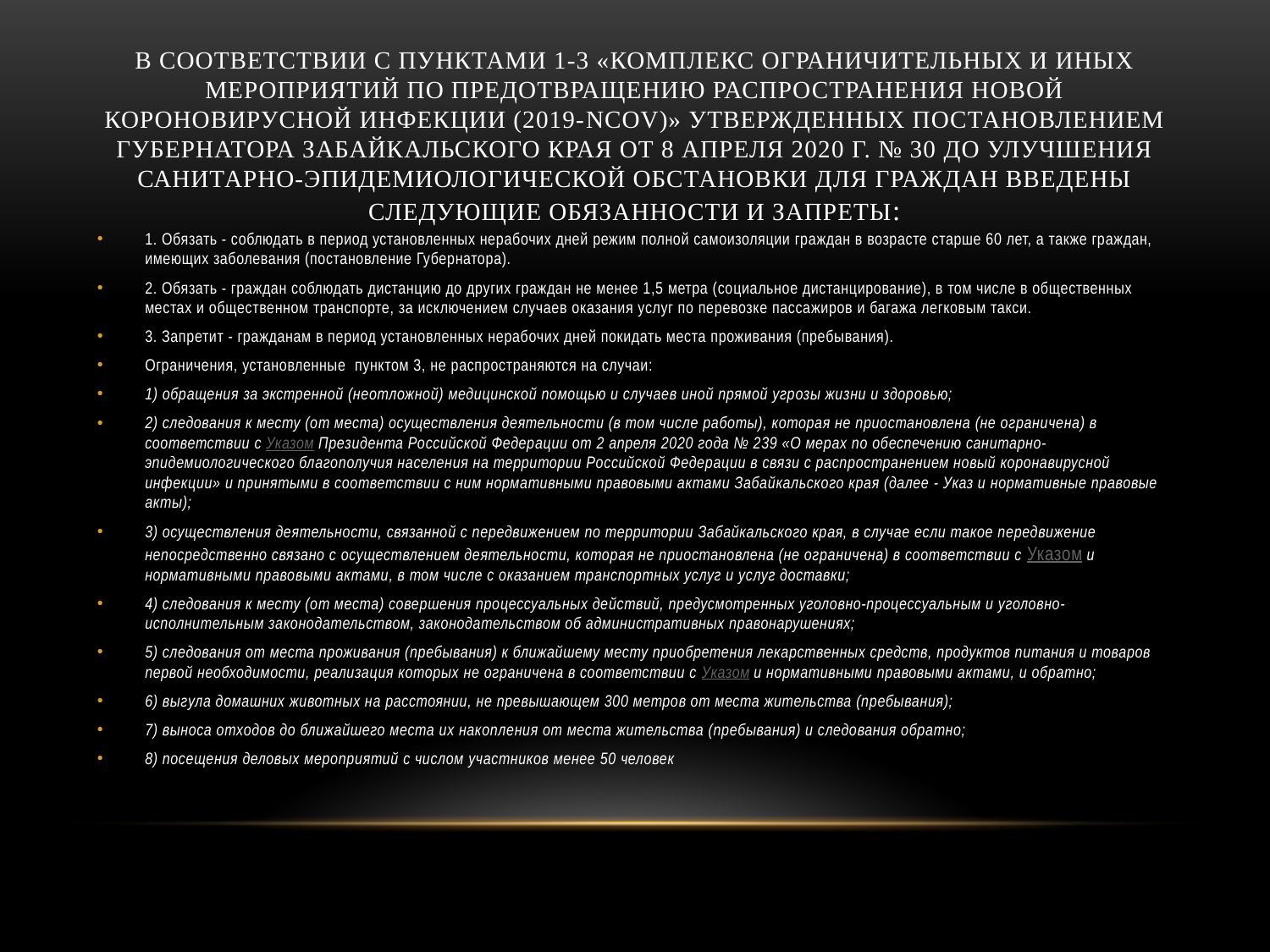

# В соответствии с пунктами 1-3 «Комплекс ограничительных и иных мероприятий по предотвращению распространения новой короновирусной инфекции (2019-NCOV)» утвержденных постановлением Губернатора Забайкальского края от 8 апреля 2020 г. № 30 до улучшения санитарно-эпидемиологической обстановки для граждан введены следующие обязанности и запреты:
1. Обязать - соблюдать в период установленных нерабочих дней режим полной самоизоляции граждан в возрасте старше 60 лет, а также граждан, имеющих заболевания (постановление Губернатора).
2. Обязать - граждан соблюдать дистанцию до других граждан не менее 1,5 метра (социальное дистанцирование), в том числе в общественных местах и общественном транспорте, за исключением случаев оказания услуг по перевозке пассажиров и багажа легковым такси.
3. Запретит - гражданам в период установленных нерабочих дней покидать места проживания (пребывания).
Ограничения, установленные  пунктом 3, не распространяются на случаи:
1) обращения за экстренной (неотложной) медицинской помощью и случаев иной прямой угрозы жизни и здоровью;
2) следования к месту (от места) осуществления деятельности (в том числе работы), которая не приостановлена (не ограничена) в соответствии с Указом Президента Российской Федерации от 2 апреля 2020 года № 239 «О мерах по обеспечению санитарно-эпидемиологического благополучия населения на территории Российской Федерации в связи с распространением новый коронавирусной инфекции» и принятыми в соответствии с ним нормативными правовыми актами Забайкальского края (далее - Указ и нормативные правовые акты);
3) осуществления деятельности, связанной с передвижением по территории Забайкальского края, в случае если такое передвижение непосредственно связано с осуществлением деятельности, которая не приостановлена (не ограничена) в соответствии с Указом и нормативными правовыми актами, в том числе с оказанием транспортных услуг и услуг доставки;
4) следования к месту (от места) совершения процессуальных действий, предусмотренных уголовно-процессуальным и уголовно-исполнительным законодательством, законодательством об административных правонарушениях;
5) следования от места проживания (пребывания) к ближайшему месту приобретения лекарственных средств, продуктов питания и товаров первой необходимости, реализация которых не ограничена в соответствии с Указом и нормативными правовыми актами, и обратно;
6) выгула домашних животных на расстоянии, не превышающем 300 метров от места жительства (пребывания);
7) выноса отходов до ближайшего места их накопления от места жительства (пребывания) и следования обратно;
8) посещения деловых мероприятий с числом участников менее 50 человек